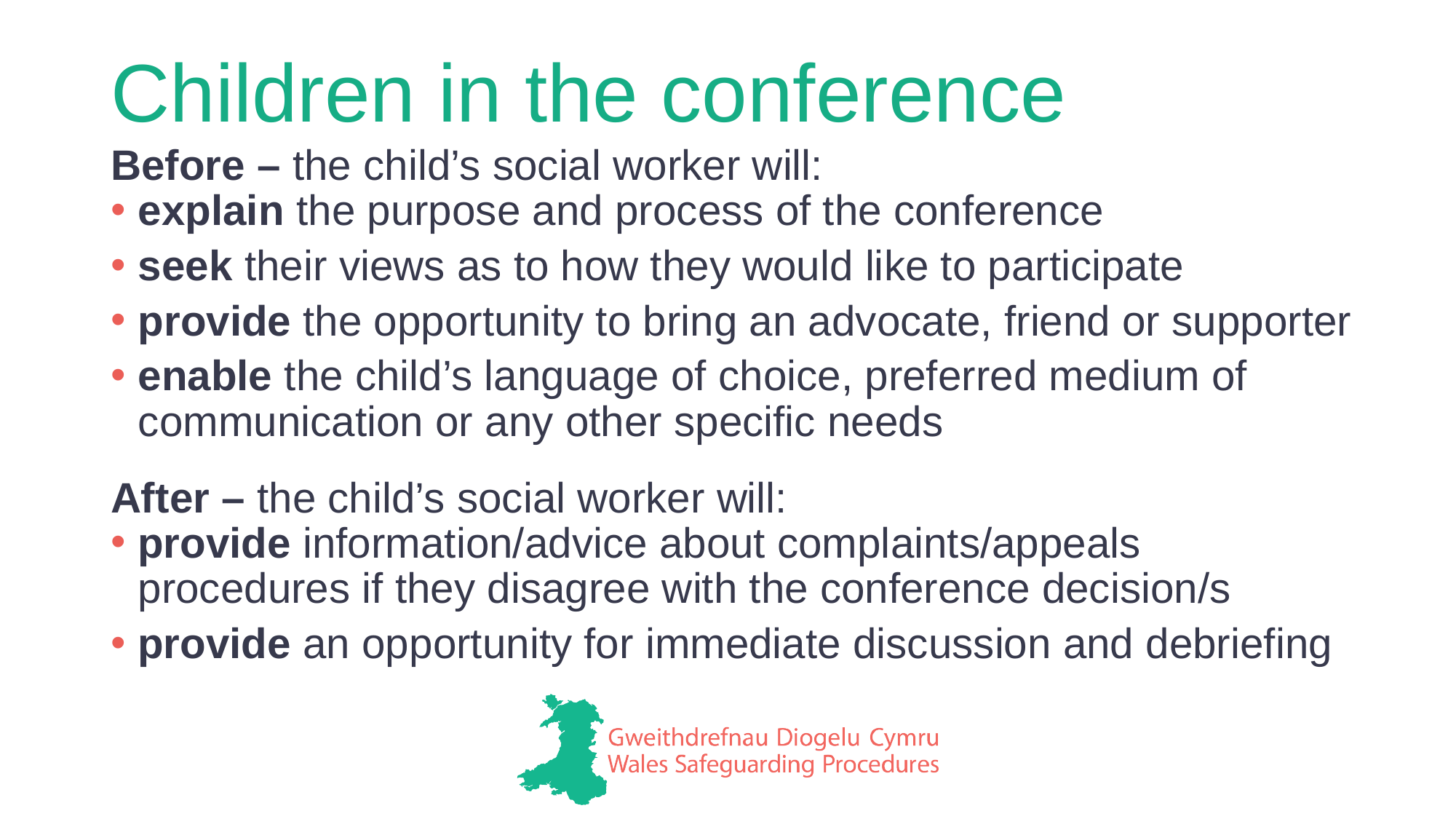

# Children in the conference
Before – the child’s social worker will:
explain the purpose and process of the conference
seek their views as to how they would like to participate
provide the opportunity to bring an advocate, friend or supporter
enable the child’s language of choice, preferred medium of communication or any other specific needs

After – the child’s social worker will:
provide information/advice about complaints/appeals procedures if they disagree with the conference decision/s
provide an opportunity for immediate discussion and debriefing